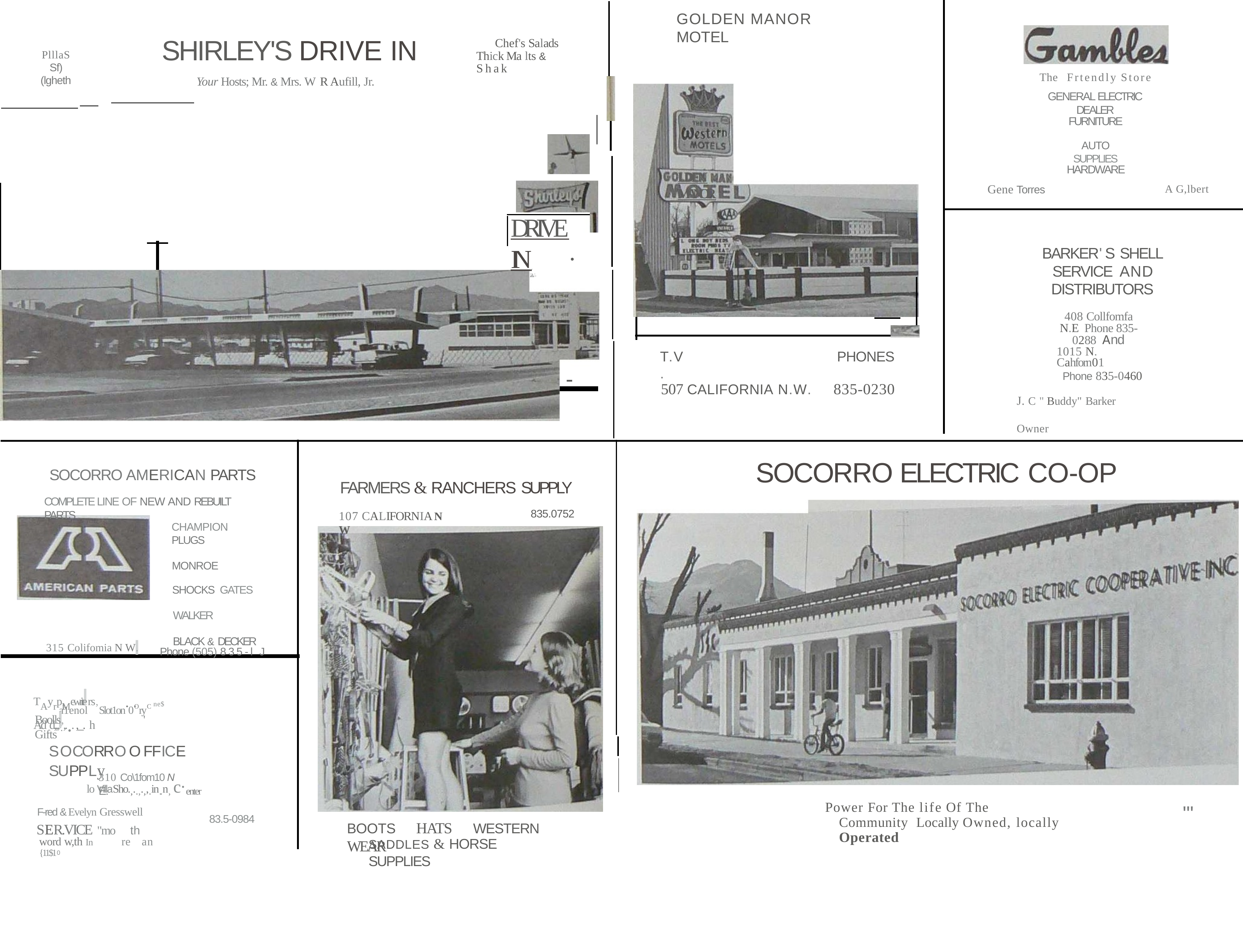

GOLDEN MANOR MOTEL

# SHIRLEY'S DRIVE IN
Chef's Salads  Thick Ma lts & Shak
PlllaS
Sf)(lgheth
The	Frtendly Store
GENERAL ELECTRIC DEALER
Your Hosts; Mr. & Mrs. W R Aufill, Jr.

FURNITURE
AUTO SUPPLIES

HARDWARE
LDEN MANOR

Gene Torres
A G,lbert

DRIVE IN

BARKER' S SHELL SERVICE  AND
DISTRIBUTORS
408 Collfomfa N.E  Phone 835-0288  And
1015 N. Cahforn01
Phone 835-0460
J. C " Buddy" Barker	Owner

•
 .	;a,:.

T.V.
PHONES
-
507 CALIFORNIA N.W.
835-0230

SOCORRO ELECTRIC CO-OP
SOCORRO AMERICAN PARTS
COMPLETE LINE OF NEW AND REBUILT PARTS
FARMERS & RANCHERS SUPPLY

835.0752
107 CALIFORNIA N W

CHAMPION PLUGS
MONROE SHOCKS  GATES

WALKER

BLACK & DECKER

315 Colifomia N W.

Phone (505) 835-l J

TAyrptMewrite rs, Ad.d,,,·,.•. ,_. h

ne$
a1enol	Slot1on••0•OryC	,
Boolls, Gifts
'

S O CORRO O FFICE SUPPLy
lo VillaSho.,..,.,,.in..n, c·enter
F-red & Evelyn Gresswell
310 Co\1fom10 N E.
Power For The life Of The Community  Locally Owned, locally Operated
"'
83.5-0984
BOOTS	HATS	WESTERN WEAR
SER.VICE "mo	th
word w,th In	re	an {11$10
SADDLES & HORSE SUPPLIES